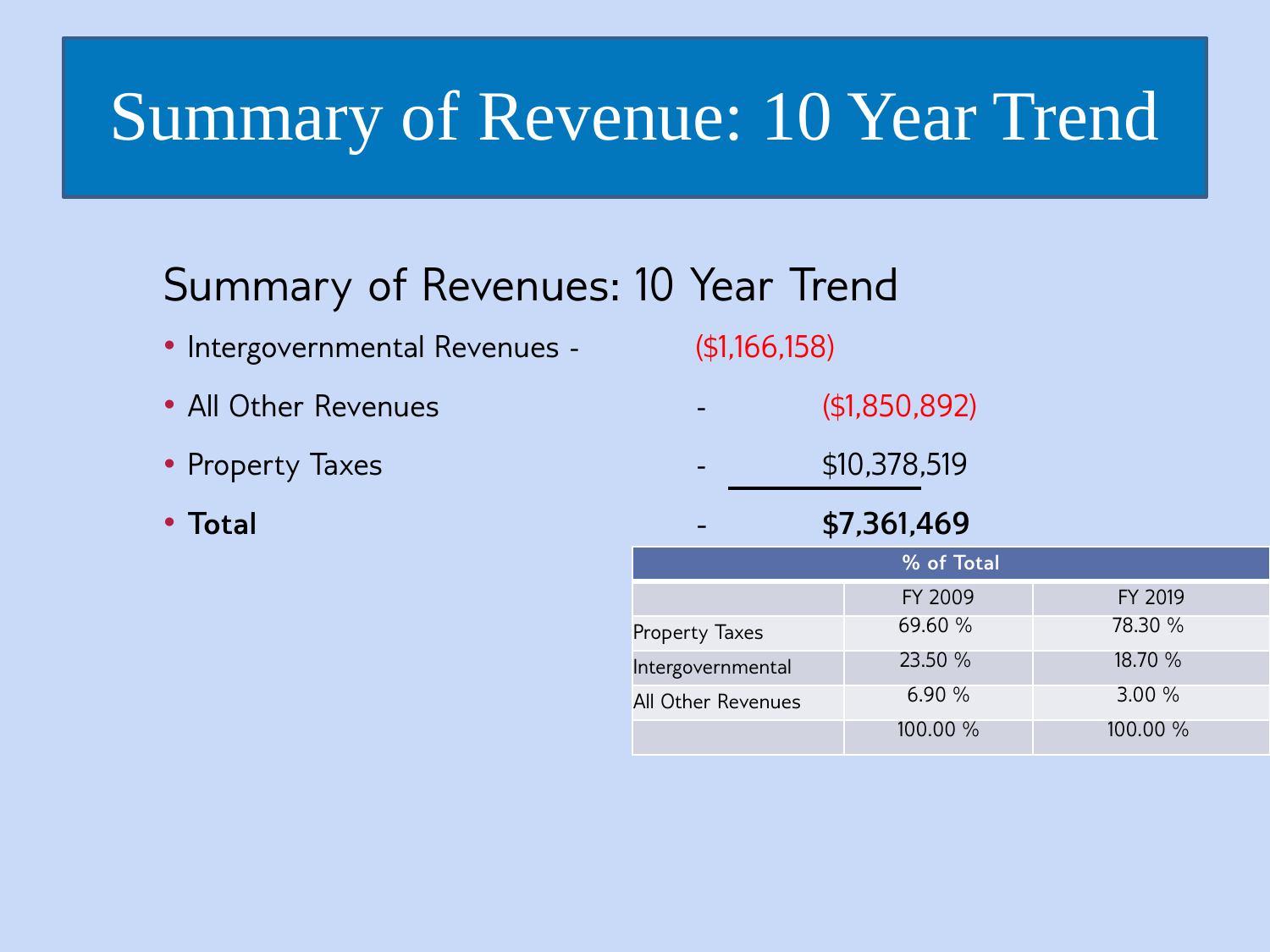

Summary of Revenue: 10 Year Trend
# Summary of Revenues: 10 Year Trend
Intergovernmental Revenues	-	($1,166,158)
All Other Revenues			-	($1,850,892)
Property Taxes			-	$10,378,519
Total				-	$7,361,469

| % of Total |  |  |
| --- | --- | --- |
|  | FY 2009 | FY 2019 |
| Property Taxes | 69.60 % | 78.30 % |
| Intergovernmental | 23.50 % | 18.70 % |
| All Other Revenues | 6.90 % | 3.00 % |
|  | 100.00 % | 100.00 % |